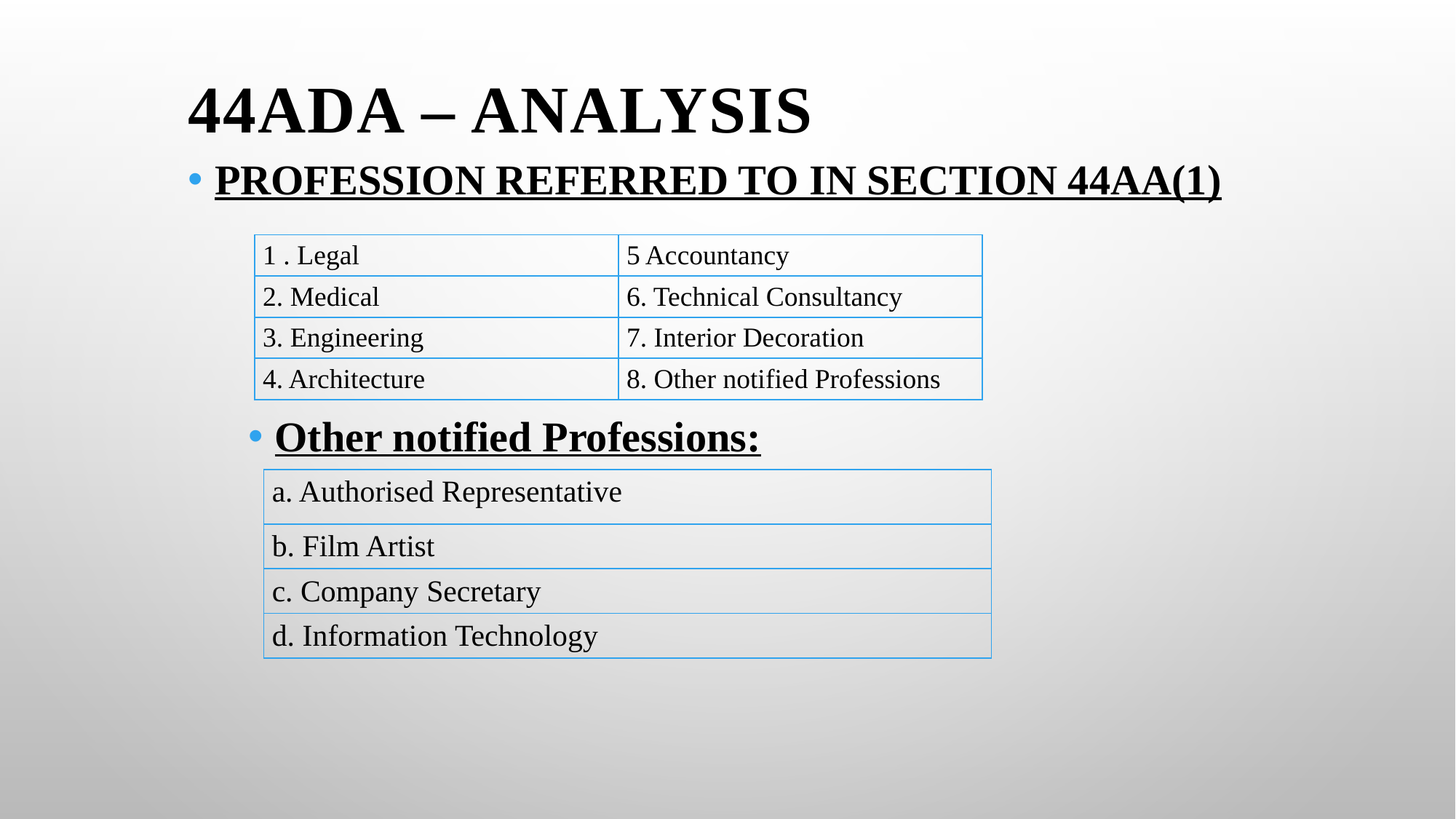

# 44ADA – Analysis
Profession referred to in Section 44AA(1)

| 1 . Legal | 5 Accountancy |
| --- | --- |
| 2. Medical | 6. Technical Consultancy |
| 3. Engineering | 7. Interior Decoration |
| 4. Architecture | 8. Other notified Professions |
Other notified Professions:
| a. Authorised Representative |
| --- |
| b. Film Artist |
| c. Company Secretary |
| d. Information Technology |